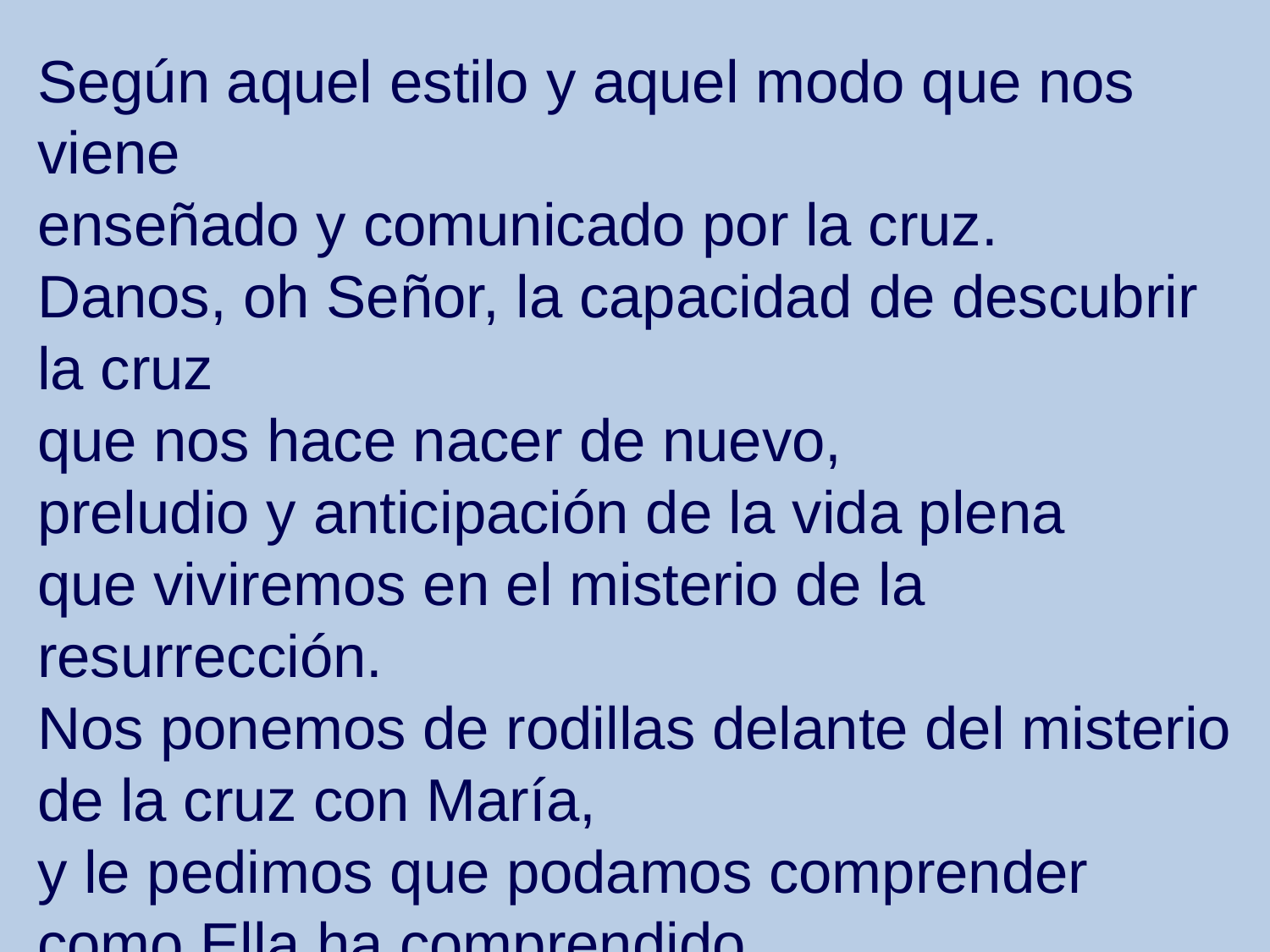

Según aquel estilo y aquel modo que nos viene
enseñado y comunicado por la cruz.
Danos, oh Señor, la capacidad de descubrir la cruz
que nos hace nacer de nuevo,
preludio y anticipación de la vida plena
que viviremos en el misterio de la resurrección.
Nos ponemos de rodillas delante del misterio
de la cruz con María,
y le pedimos que podamos comprender
como Ella ha comprendido,
el misterio que transforma el corazón del hombre
y que transforma el mundo. AMÉN       Card. Martini